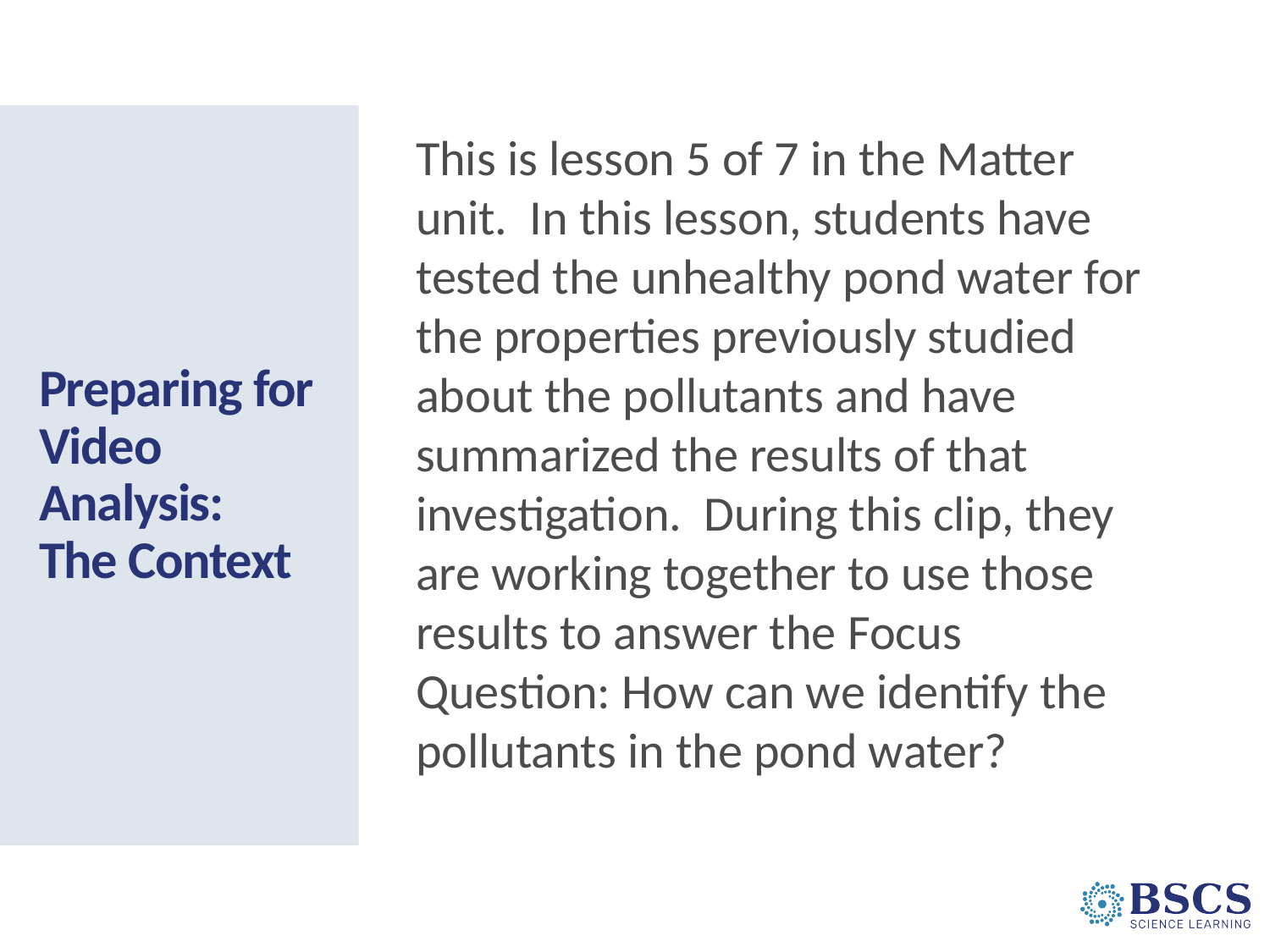

This is lesson 5 of 7 in the Matter unit.  In this lesson, students have tested the unhealthy pond water for the properties previously studied about the pollutants and have summarized the results of that investigation.  During this clip, they are working together to use those results to answer the Focus Question: How can we identify the pollutants in the pond water?
# Preparing for Video Analysis:  The Context